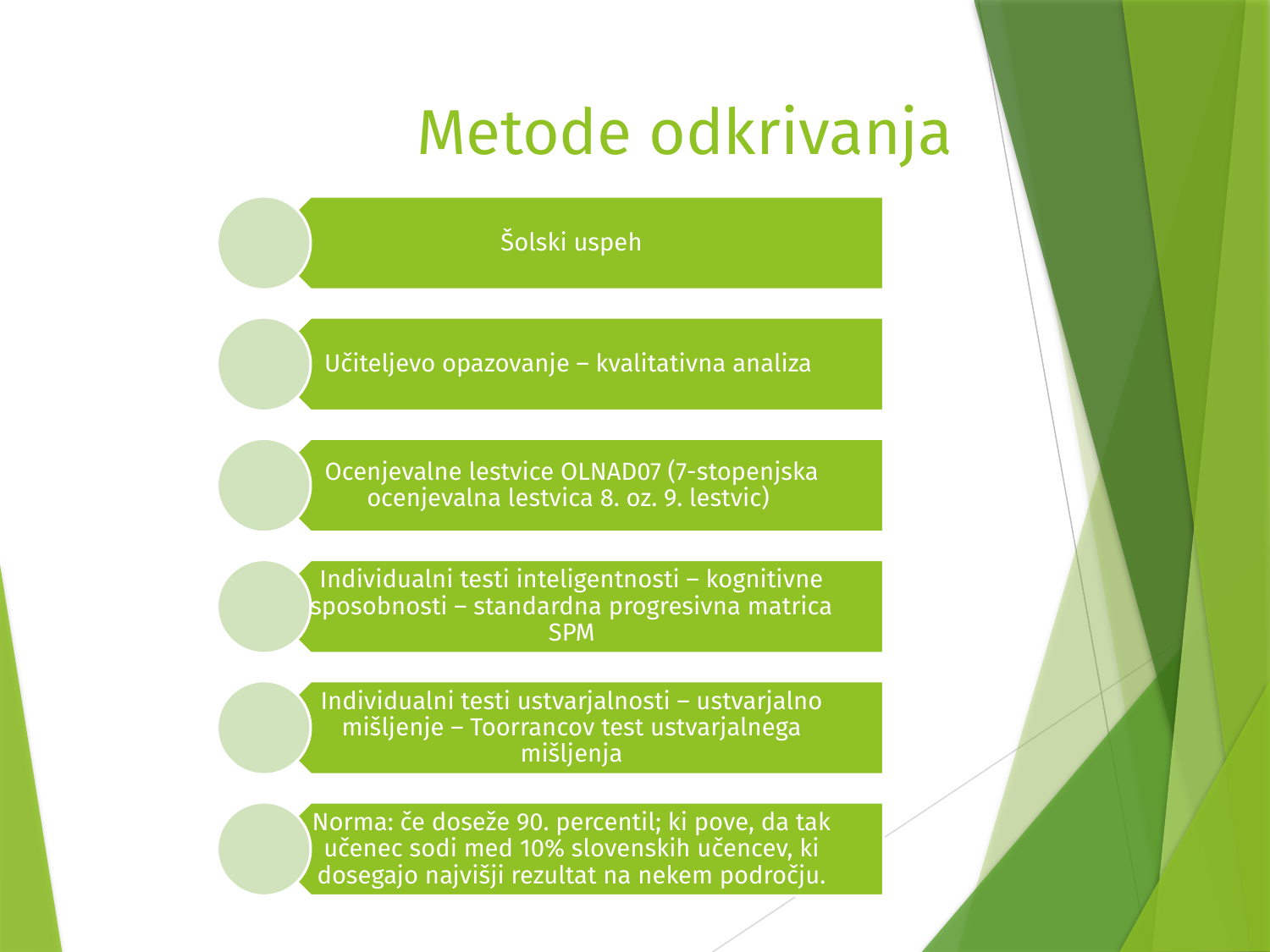

# Metode odkrivanja
Šolski uspeh
Učiteljevo opazovanje – kvalitativna analiza
Ocenjevalne lestvice OLNAD07 (7-stopenjska ocenjevalna lestvica 8. oz. 9. lestvic)
Individualni testi inteligentnosti – kognitivne sposobnosti – standardna progresivna matrica SPM
Individualni testi ustvarjalnosti – ustvarjalno mišljenje – Toorrancov test ustvarjalnega mišljenja
Norma: če doseže 90. percentil; ki pove, da tak učenec sodi med 10% slovenskih učencev, ki dosegajo najvišji rezultat na nekem področju.